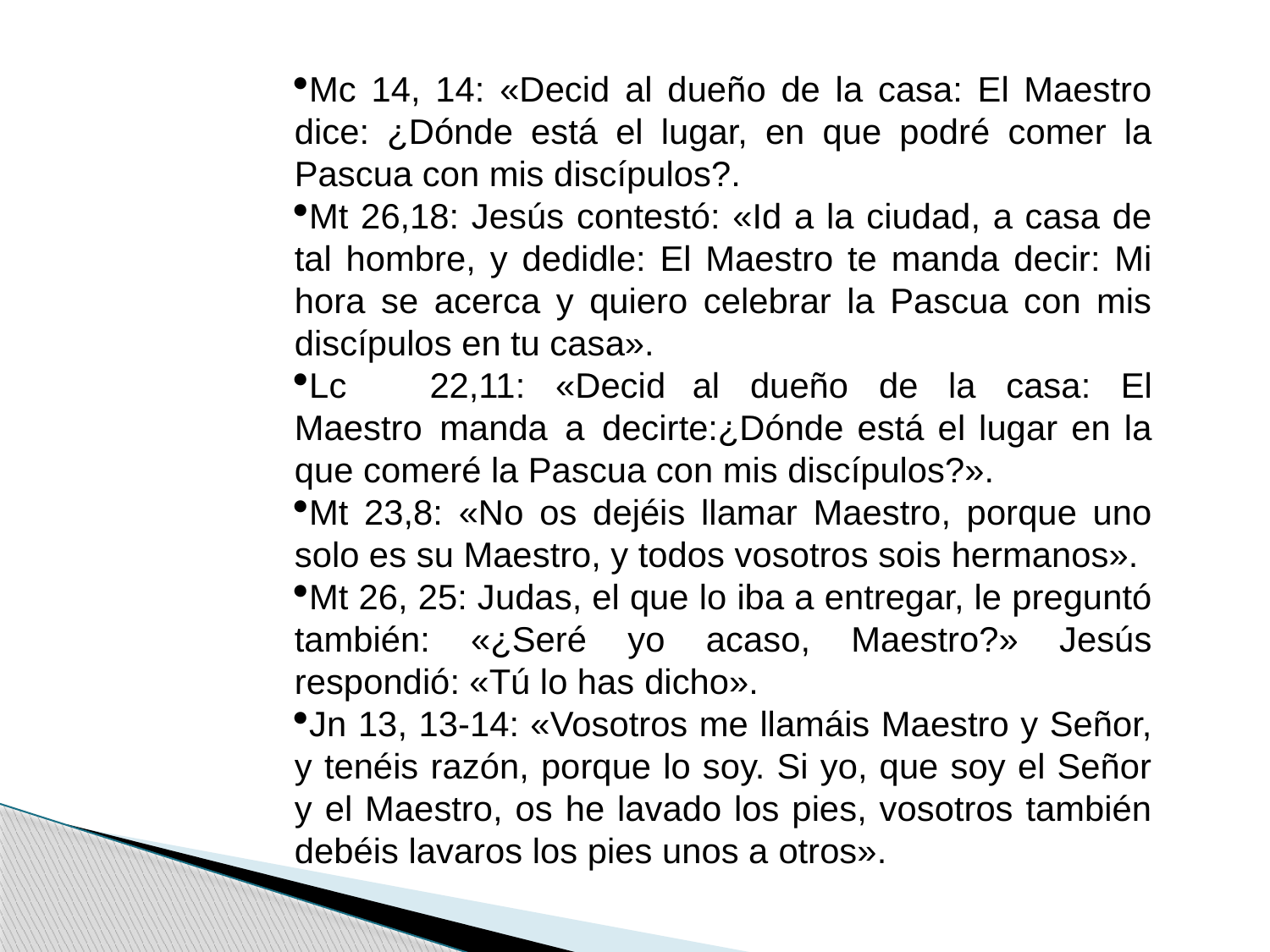

Mc 14, 14: «Decid al dueño de la casa: El Maestro dice: ¿Dónde está el lugar, en que podré comer la Pascua con mis discípulos?.
Mt 26,18: Jesús contestó: «Id a la ciudad, a casa de tal hombre, y dedidle: El Maestro te manda decir: Mi hora se acerca y quiero celebrar la Pascua con mis discípulos en tu casa».
Lc	22,11: «Decid al dueño de la casa: El Maestro manda a decirte:¿Dónde está el lugar en la que comeré la Pascua con mis discípulos?».
Mt 23,8: «No os dejéis llamar Maestro, porque uno solo es su Maestro, y todos vosotros sois hermanos».
Mt 26, 25: Judas, el que lo iba a entregar, le preguntó también: «¿Seré yo acaso, Maestro?» Jesús respondió: «Tú lo has dicho».
Jn 13, 13-14: «Vosotros me llamáis Maestro y Señor, y tenéis razón, porque lo soy. Si yo, que soy el Señor y el Maestro, os he lavado los pies, vosotros también debéis lavaros los pies unos a otros».